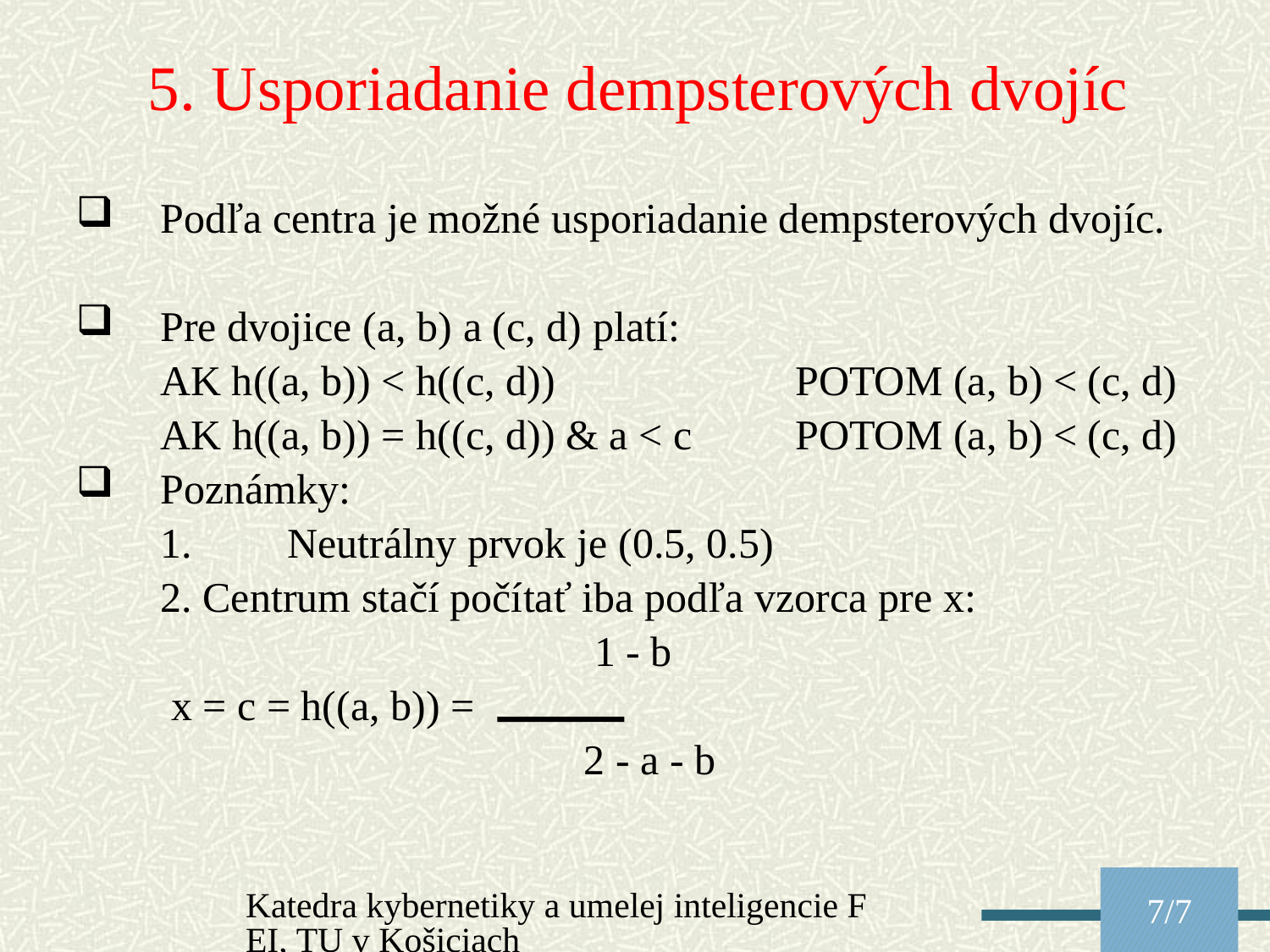

5. Usporiadanie dempsterových dvojíc
Podľa centra je možné usporiadanie dempsterových dvojíc.

Pre dvojice (a, b) a (c, d) platí:
	AK h((a, b)) < h((c, d)) 		POTOM (a, b) < (c, d)
	AK h((a, b)) = h((c, d)) & a < c	POTOM (a, b) < (c, d)
Poznámky:
	1.	Neutrálny prvok je (0.5, 0.5)
	2. Centrum stačí počítať iba podľa vzorca pre x:
				     1 - b
	 x = c = h((a, b)) =
				    2 - a - b

Katedra kybernetiky a umelej inteligencie FEI, TU v Košiciach
7/7